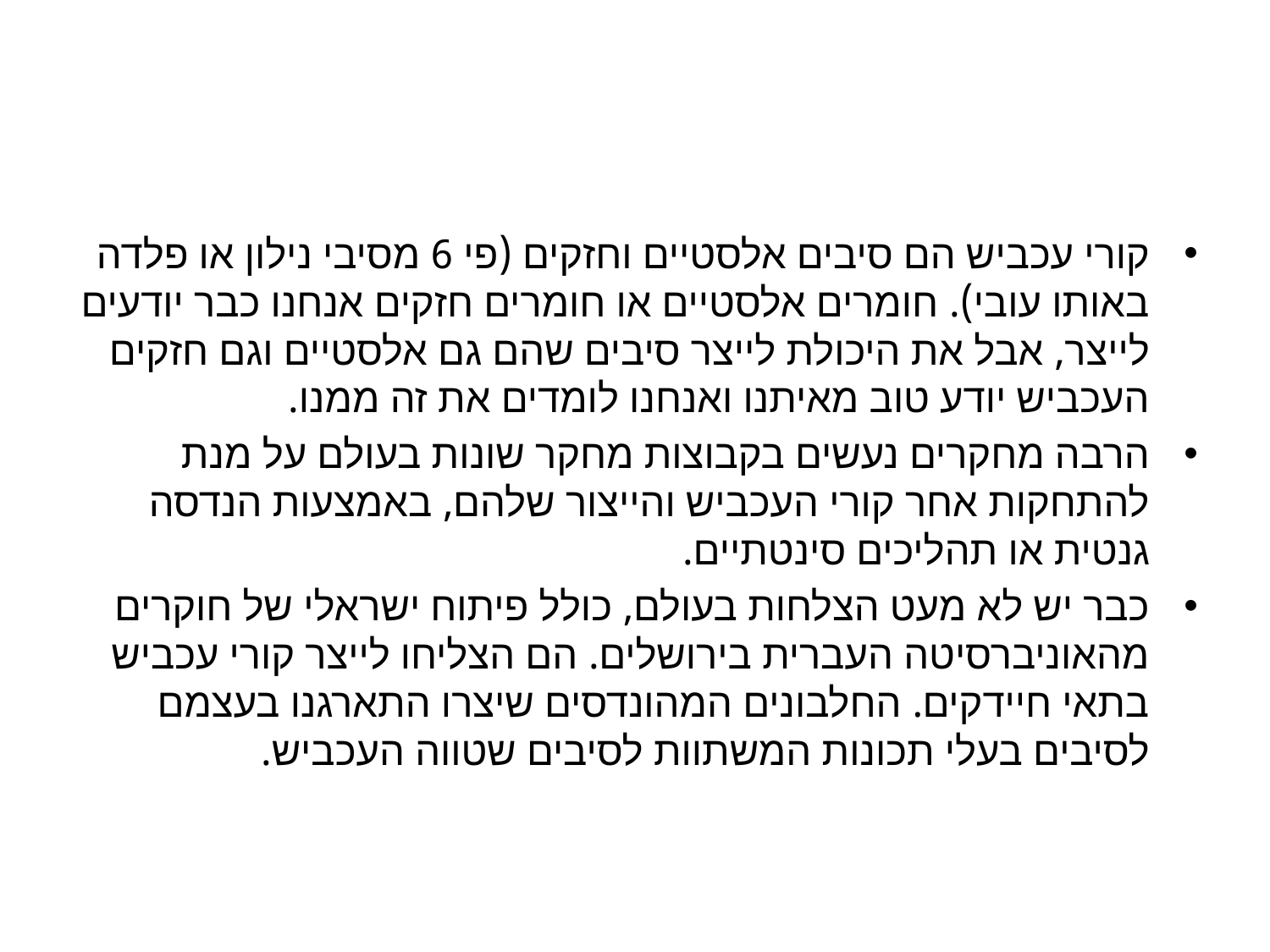

#
קורי עכביש הם סיבים אלסטיים וחזקים (פי 6 מסיבי נילון או פלדה באותו עובי). חומרים אלסטיים או חומרים חזקים אנחנו כבר יודעים לייצר, אבל את היכולת לייצר סיבים שהם גם אלסטיים וגם חזקים העכביש יודע טוב מאיתנו ואנחנו לומדים את זה ממנו.
הרבה מחקרים נעשים בקבוצות מחקר שונות בעולם על מנת להתחקות אחר קורי העכביש והייצור שלהם, באמצעות הנדסה גנטית או תהליכים סינטתיים.
כבר יש לא מעט הצלחות בעולם, כולל פיתוח ישראלי של חוקרים מהאוניברסיטה העברית בירושלים. הם הצליחו לייצר קורי עכביש בתאי חיידקים. החלבונים המהונדסים שיצרו התארגנו בעצמם לסיבים בעלי תכונות המשתוות לסיבים שטווה העכביש.